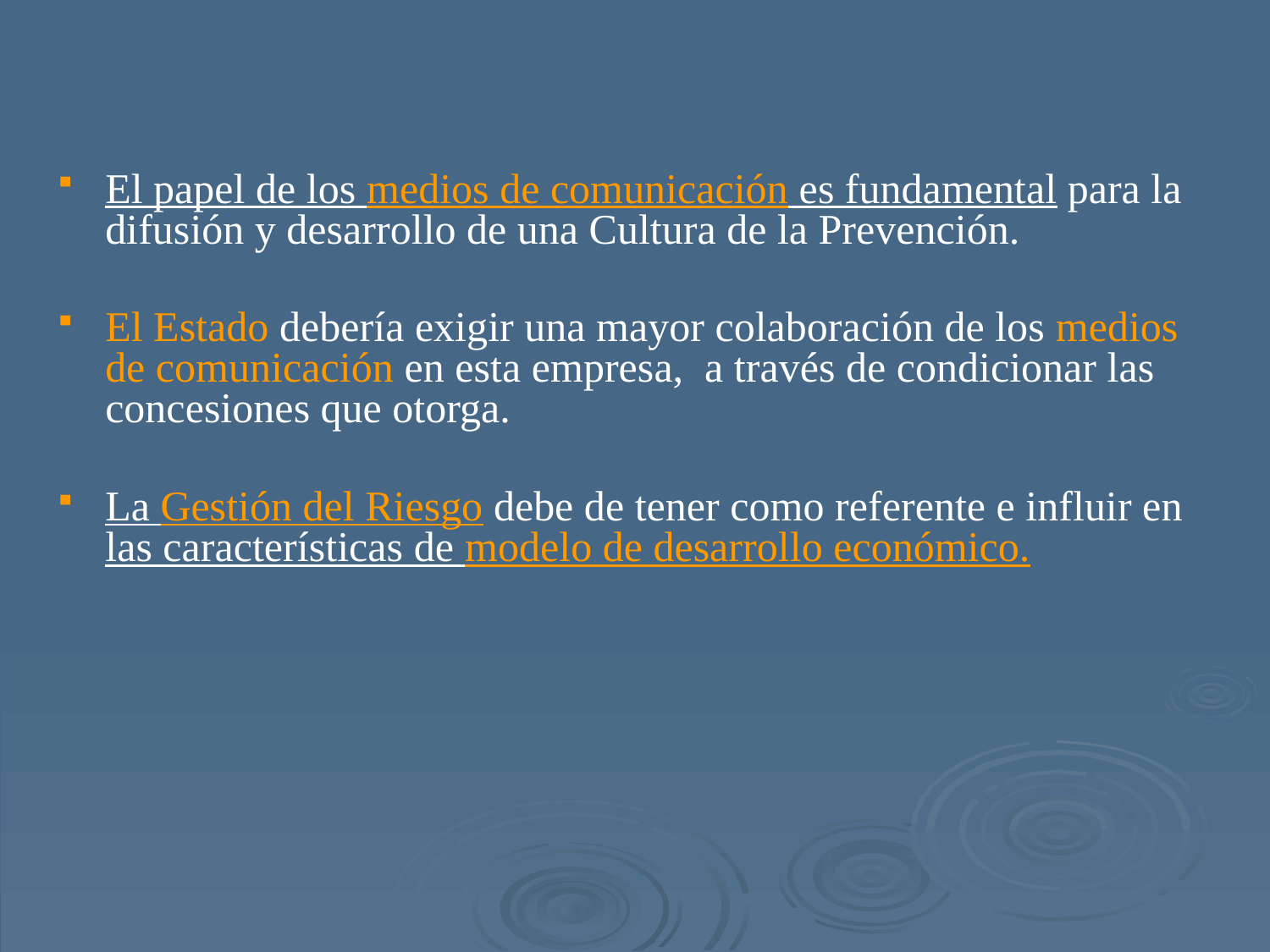

El papel de los medios de comunicación es fundamental para la difusión y desarrollo de una Cultura de la Prevención.

El Estado debería exigir una mayor colaboración de los medios de comunicación en esta empresa,  a través de condicionar las concesiones que otorga.

La Gestión del Riesgo debe de tener como referente e influir en las características de modelo de desarrollo económico.